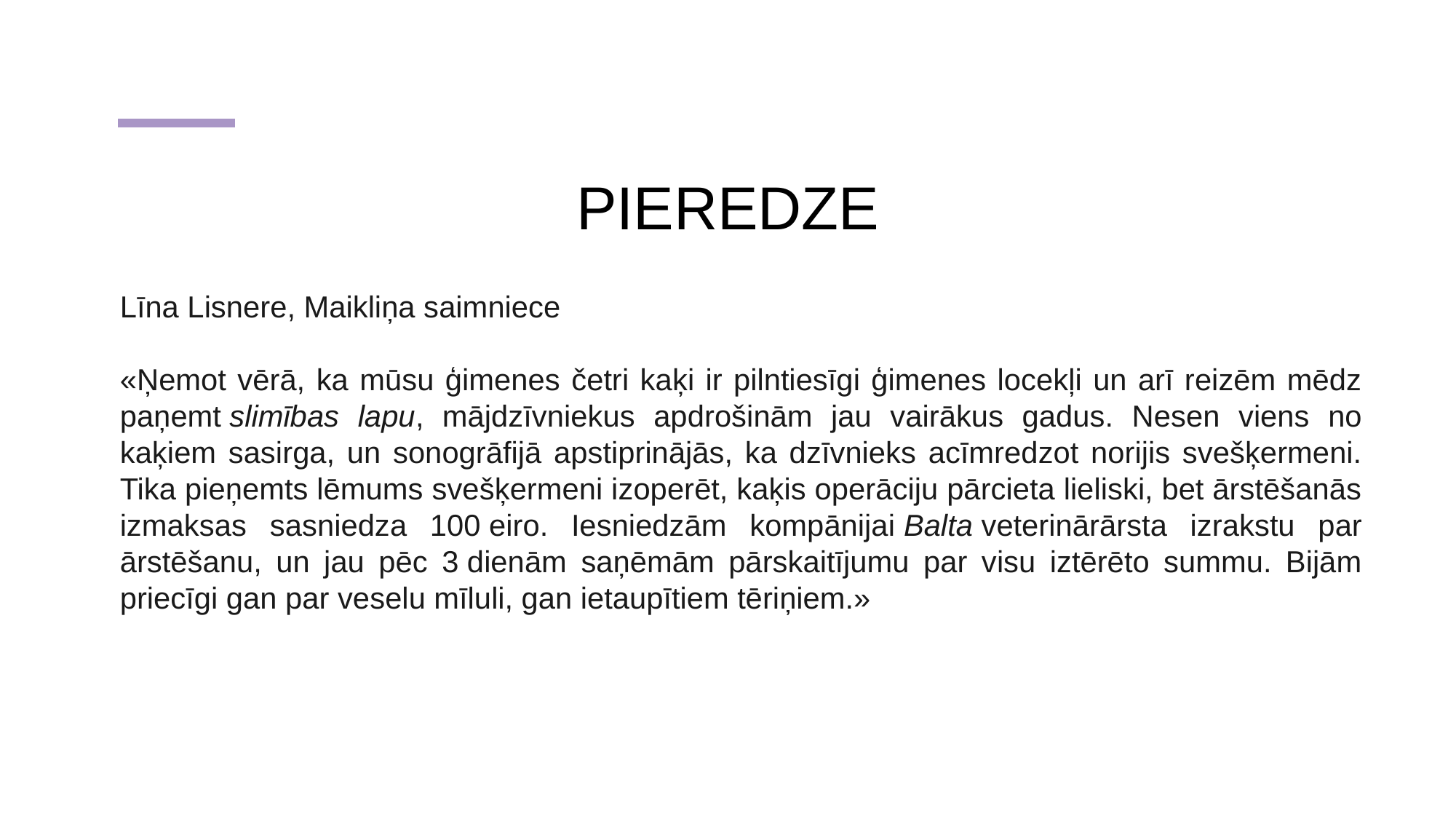

# PIEREDZE
Līna Lisnere, Maikliņa saimniece

«Ņemot vērā, ka mūsu ģimenes četri kaķi ir pilntiesīgi ģimenes locekļi un arī reizēm mēdz paņemt slimības lapu, mājdzīvniekus apdrošinām jau vairākus gadus. Nesen viens no kaķiem sasirga, un sonogrāfijā apstiprinājās, ka dzīvnieks acīmredzot norijis svešķermeni. Tika pieņemts lēmums svešķermeni izoperēt, kaķis operāciju pārcieta lieliski, bet ārstēšanās izmaksas sasniedza 100 eiro. Iesniedzām kompānijai Balta veterinārārsta izrakstu par ārstēšanu, un jau pēc 3 dienām saņēmām pārskaitījumu par visu iztērēto summu. Bijām priecīgi gan par veselu mīluli, gan ietaupītiem tēriņiem.»